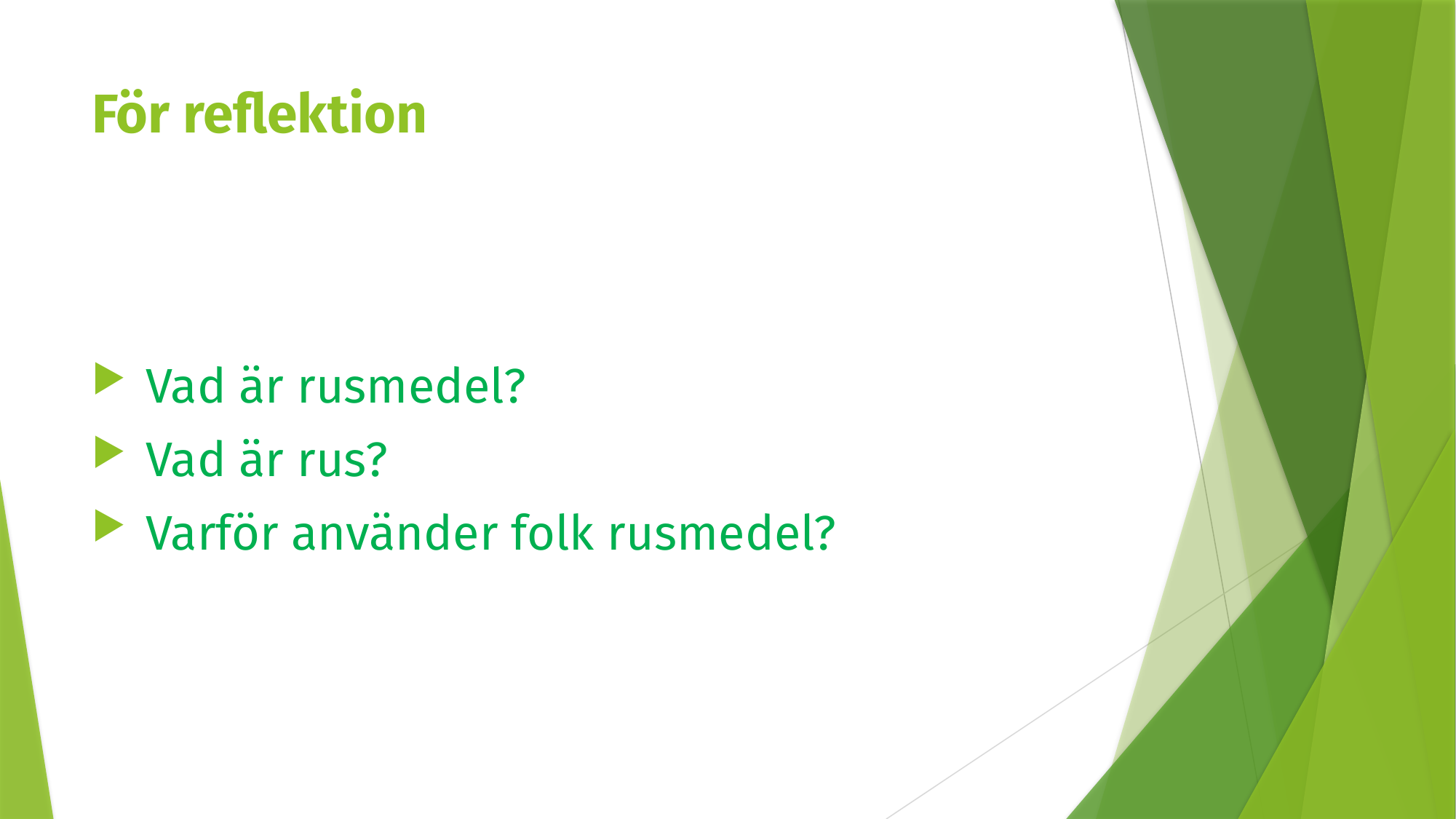

# För reflektion

 Vad är rusmedel?
 Vad är rus?
 Varför använder folk rusmedel?